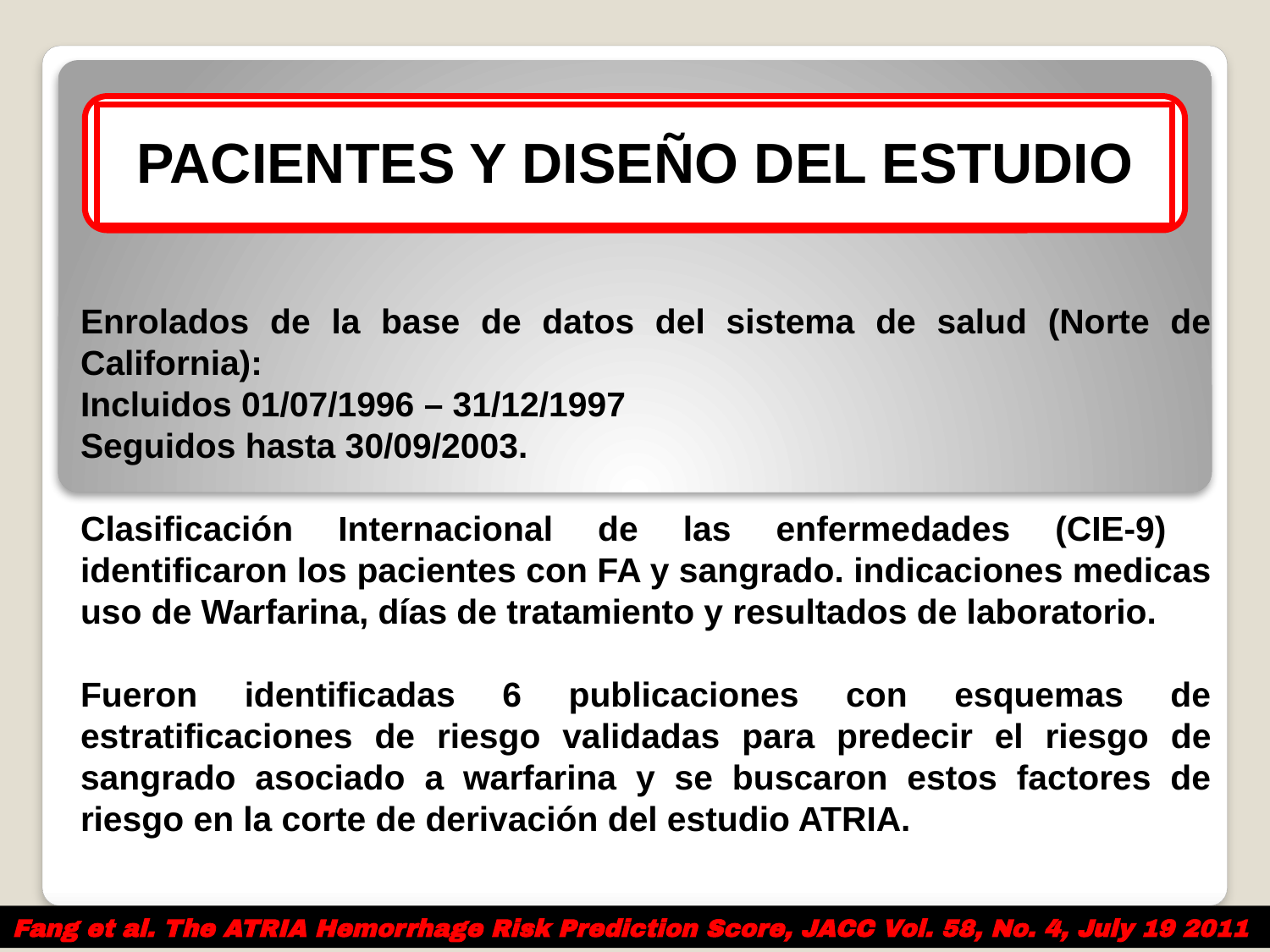

PACIENTES Y DISEÑO DEL ESTUDIO

Enrolados de la base de datos del sistema de salud (Norte de California):
Incluidos 01/07/1996 – 31/12/1997
Seguidos hasta 30/09/2003.

Clasificación Internacional de las enfermedades (CIE-9)  identificaron los pacientes con FA y sangrado. indicaciones medicas uso de Warfarina, días de tratamiento y resultados de laboratorio.

Fueron identificadas 6 publicaciones con esquemas de estratificaciones de riesgo validadas para predecir el riesgo de sangrado asociado a warfarina y se buscaron estos factores de riesgo en la corte de derivación del estudio ATRIA.

Fang et al. The ATRIA Hemorrhage Risk Prediction Score, JACC Vol. 58, No. 4, July 19 2011